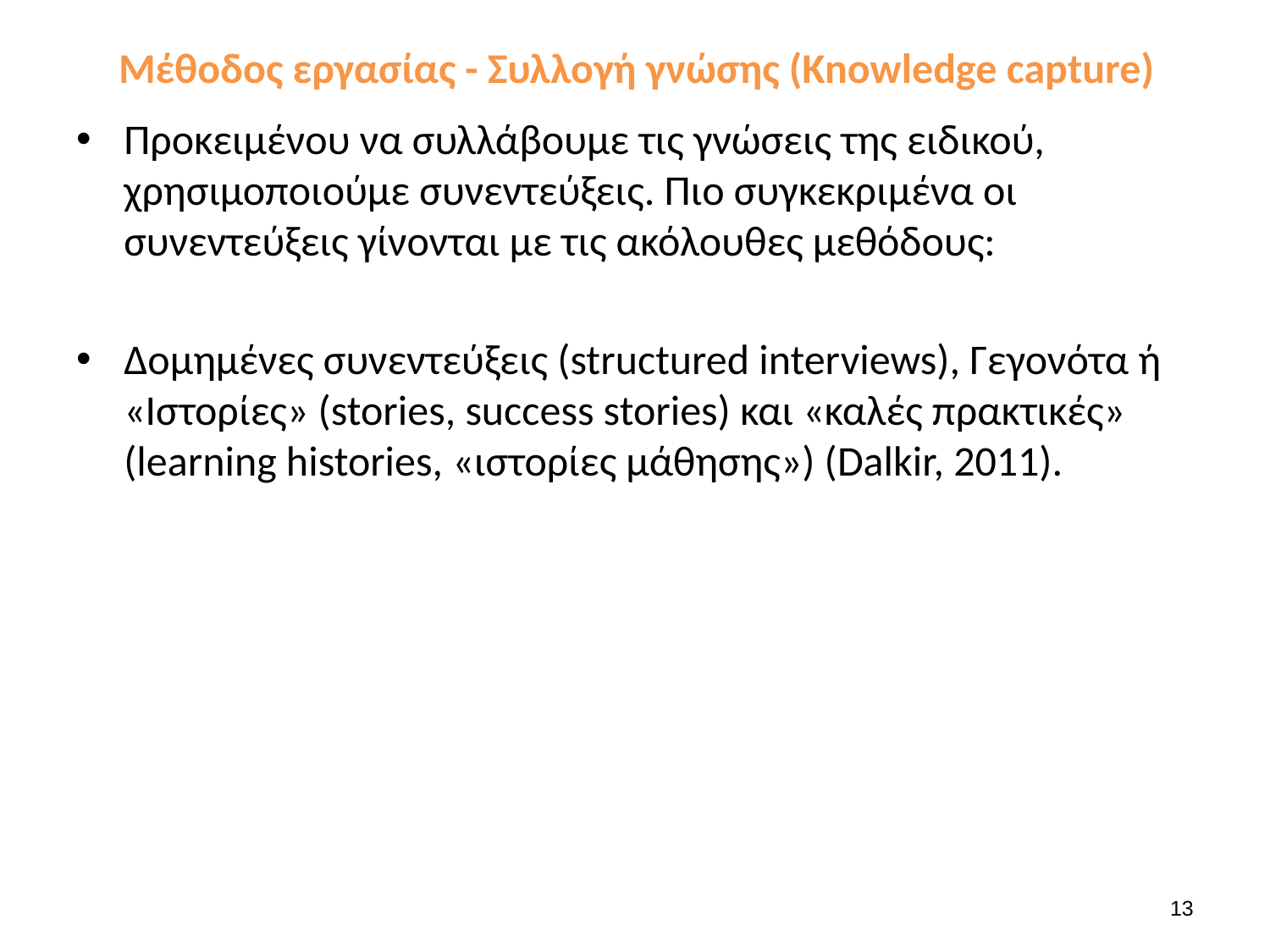

# Μέθοδος εργασίας - Συλλογή γνώσης (Knowledge capture)
Προκειμένου να συλλάβουμε τις γνώσεις της ειδικού, χρησιμοποιούμε συνεντεύξεις. Πιο συγκεκριμένα οι συνεντεύξεις γίνονται με τις ακόλουθες μεθόδους:

Δομημένες συνεντεύξεις (structured interviews), Γεγονότα ή «Ιστορίες» (stories, success stories) και «καλές πρακτικές» (learning histories, «ιστορίες μάθησης») (Dalkir, 2011).
13